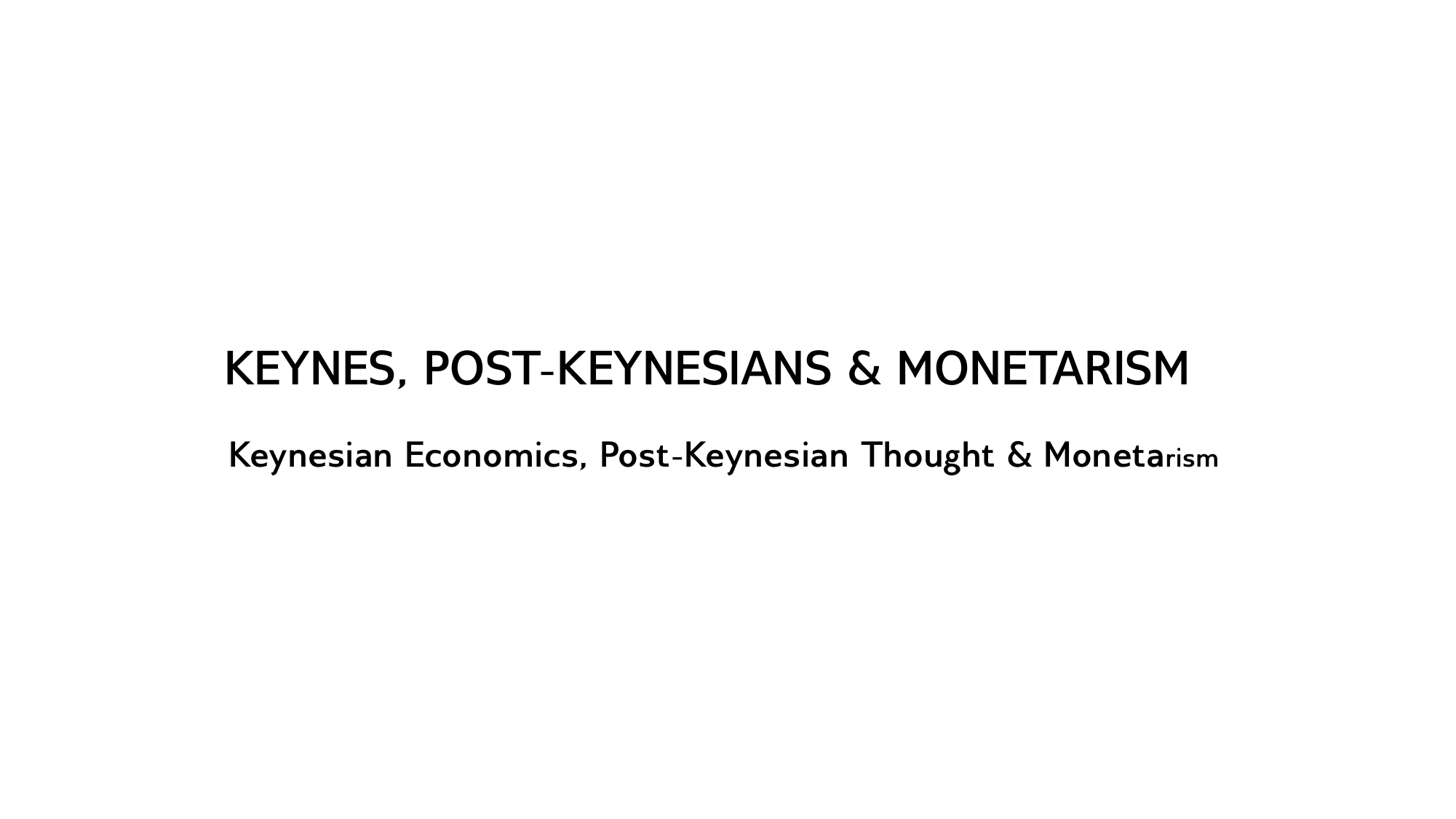

# KEYNES, POST-KEYNESIANS & MONETARISM
Keynesian Economics, Post-Keynesian Thought & Monetarism